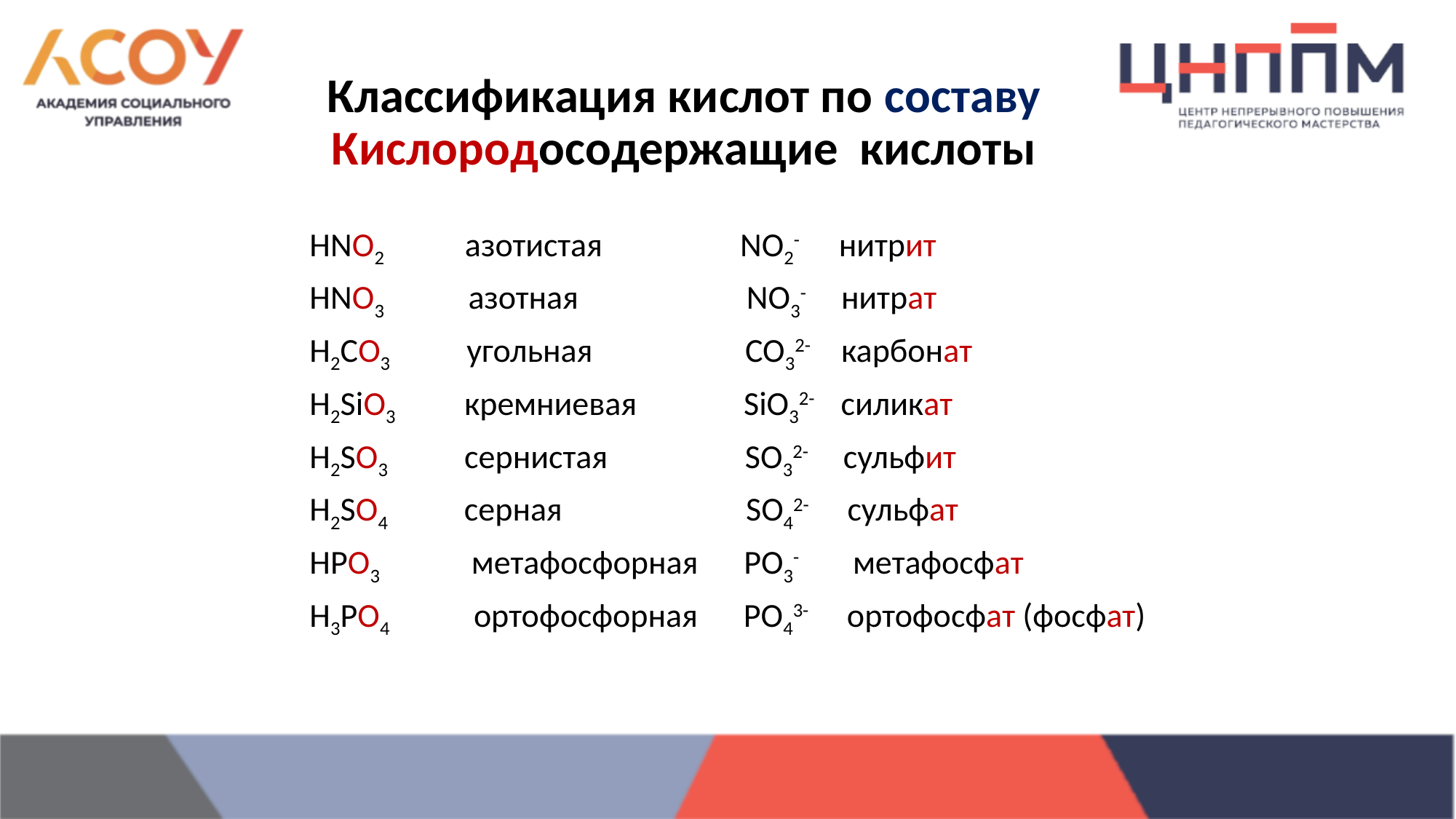

# Классификация кислот по составу Кислородосодержащие  кислоты
                          HNO2           азотистая                  NO2-         нитрит
                          HNO3           азотная                      NO3-        нитрат
                          H2CO3          угольная                    CO32-       карбонат
                          H2SiO3         кремниевая              SiO32-      силикат
                          H2SO3          сернистая                  SO32-        сульфит
                          H2SO4          серная                        SO42-     сульфат
                          HPO3            метафосфорная      PO3-       метафосфат
                          H3PO4           ортофосфорная      PO43-     ортофосфат (фосфат)